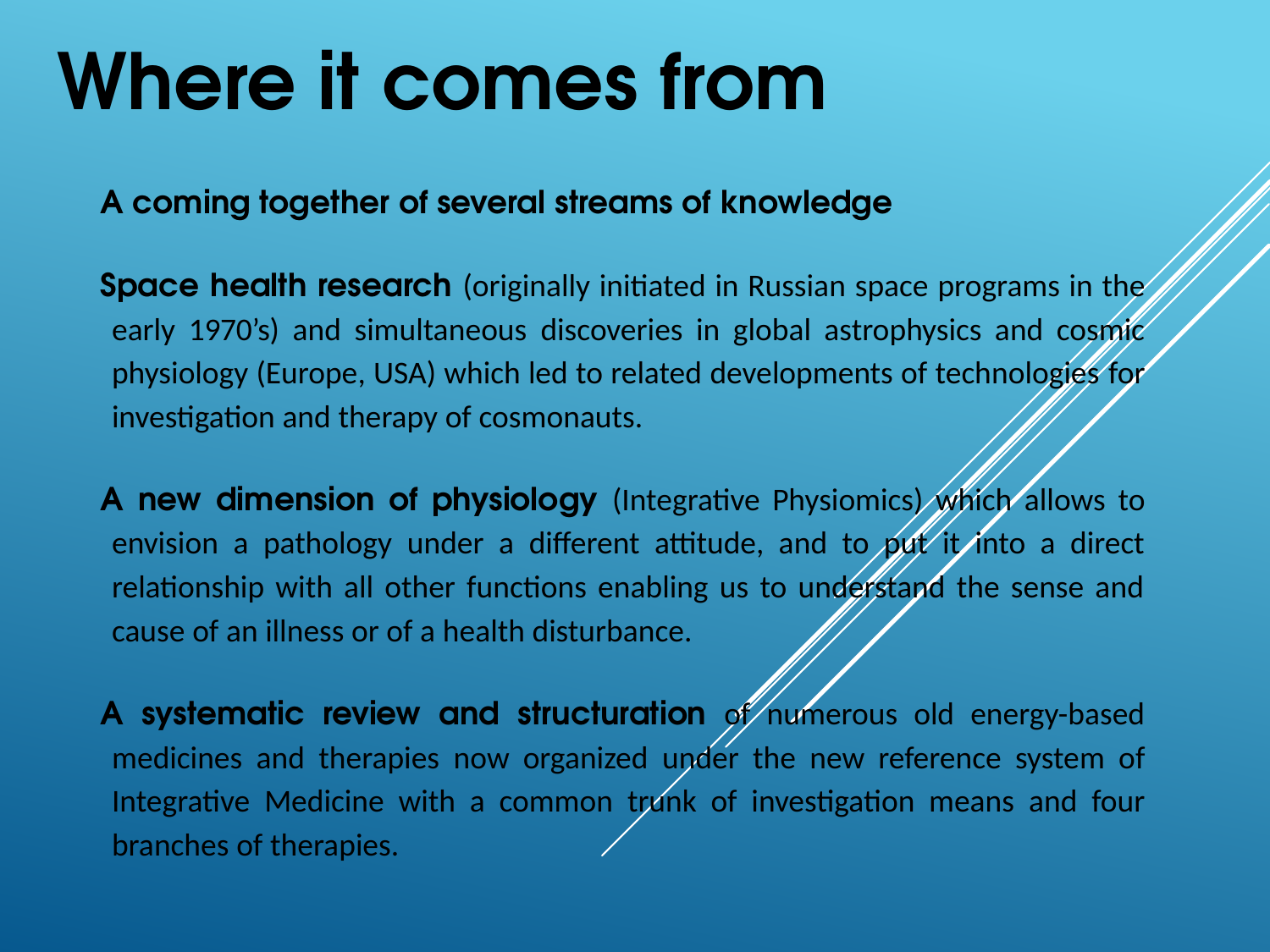

Where it comes from
A coming together of several streams of knowledge

Space health research (originally initiated in Russian space programs in the early 1970’s) and simultaneous discoveries in global astrophysics and cosmic physiology (Europe, USA) which led to related developments of technologies for investigation and therapy of cosmonauts.

A new dimension of physiology (Integrative Physiomics) which allows to envision a pathology under a different attitude, and to put it into a direct relationship with all other functions enabling us to understand the sense and cause of an illness or of a health disturbance.

A systematic review and structuration of numerous old energy-based medicines and therapies now organized under the new reference system of Integrative Medicine with a common trunk of investigation means and four branches of therapies.